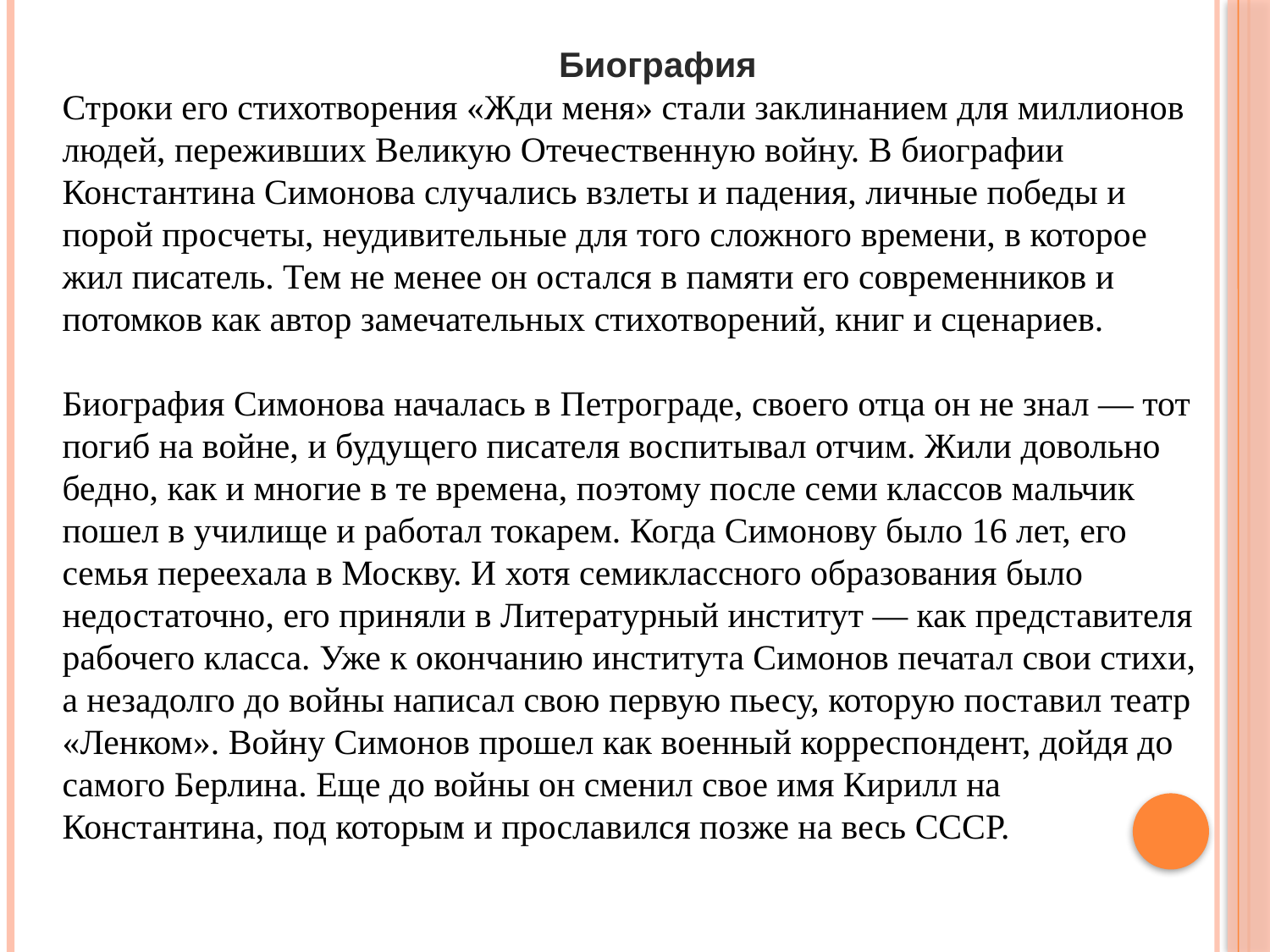

Биография
Строки его стихотворения «Жди меня» стали заклинанием для миллионов людей, переживших Великую Отечественную войну. В биографии Константина Симонова случались взлеты и падения, личные победы и порой просчеты, неудивительные для того сложного времени, в которое жил писатель. Тем не менее он остался в памяти его современников и потомков как автор замечательных стихотворений, книг и сценариев.
Биография Симонова началась в Петрограде, своего отца он не знал — тот погиб на войне, и будущего писателя воспитывал отчим. Жили довольно бедно, как и многие в те времена, поэтому после семи классов мальчик пошел в училище и работал токарем. Когда Симонову было 16 лет, его семья переехала в Москву. И хотя семиклассного образования было недостаточно, его приняли в Литературный институт — как представителя рабочего класса. Уже к окончанию института Симонов печатал свои стихи, а незадолго до войны написал свою первую пьесу, которую поставил театр «Ленком». Войну Симонов прошел как военный корреспондент, дойдя до самого Берлина. Еще до войны он сменил свое имя Кирилл на Константина, под которым и прославился позже на весь СССР.